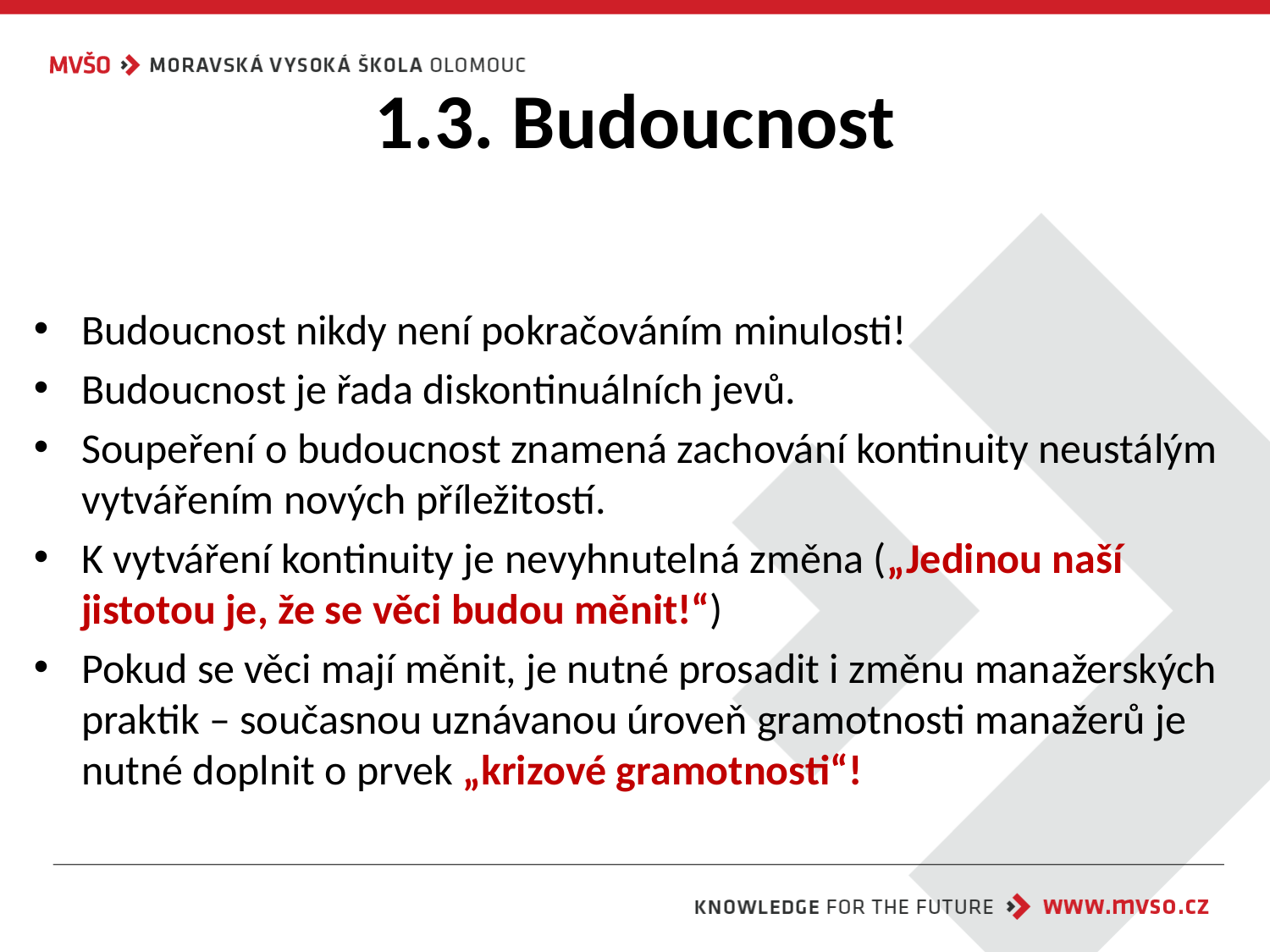

# 1.3. Budoucnost
Budoucnost nikdy není pokračováním minulosti!
Budoucnost je řada diskontinuálních jevů.
Soupeření o budoucnost znamená zachování kontinuity neustálým vytvářením nových příležitostí.
K vytváření kontinuity je nevyhnutelná změna („Jedinou naší jistotou je, že se věci budou měnit!“)
Pokud se věci mají měnit, je nutné prosadit i změnu manažerských praktik – současnou uznávanou úroveň gramotnosti manažerů je nutné doplnit o prvek „krizové gramotnosti“!